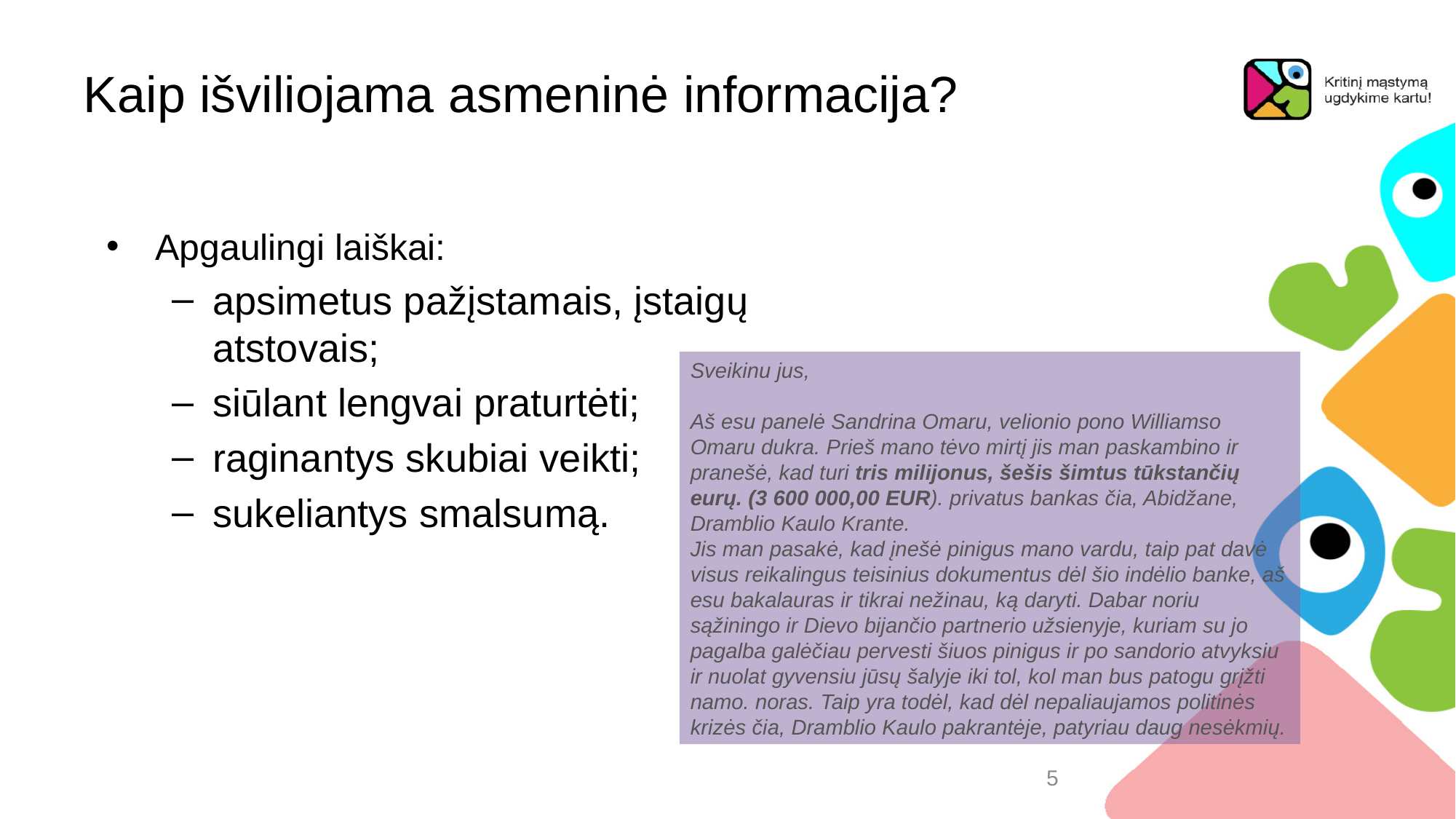

# Kaip išviliojama asmeninė informacija?
Apgaulingi laiškai:
apsimetus pažįstamais, įstaigų atstovais;
siūlant lengvai praturtėti;
raginantys skubiai veikti;
sukeliantys smalsumą.
Sveikinu jus,
Aš esu panelė Sandrina Omaru, velionio pono Williamso Omaru dukra. Prieš mano tėvo mirtį jis man paskambino ir pranešė, kad turi tris milijonus, šešis šimtus tūkstančių eurų. (3 600 000,00 EUR). privatus bankas čia, Abidžane, Dramblio Kaulo Krante.
Jis man pasakė, kad įnešė pinigus mano vardu, taip pat davė visus reikalingus teisinius dokumentus dėl šio indėlio banke, aš esu bakalauras ir tikrai nežinau, ką daryti. Dabar noriu sąžiningo ir Dievo bijančio partnerio užsienyje, kuriam su jo pagalba galėčiau pervesti šiuos pinigus ir po sandorio atvyksiu ir nuolat gyvensiu jūsų šalyje iki tol, kol man bus patogu grįžti namo. noras. Taip yra todėl, kad dėl nepaliaujamos politinės krizės čia, Dramblio Kaulo pakrantėje, patyriau daug nesėkmių.
5